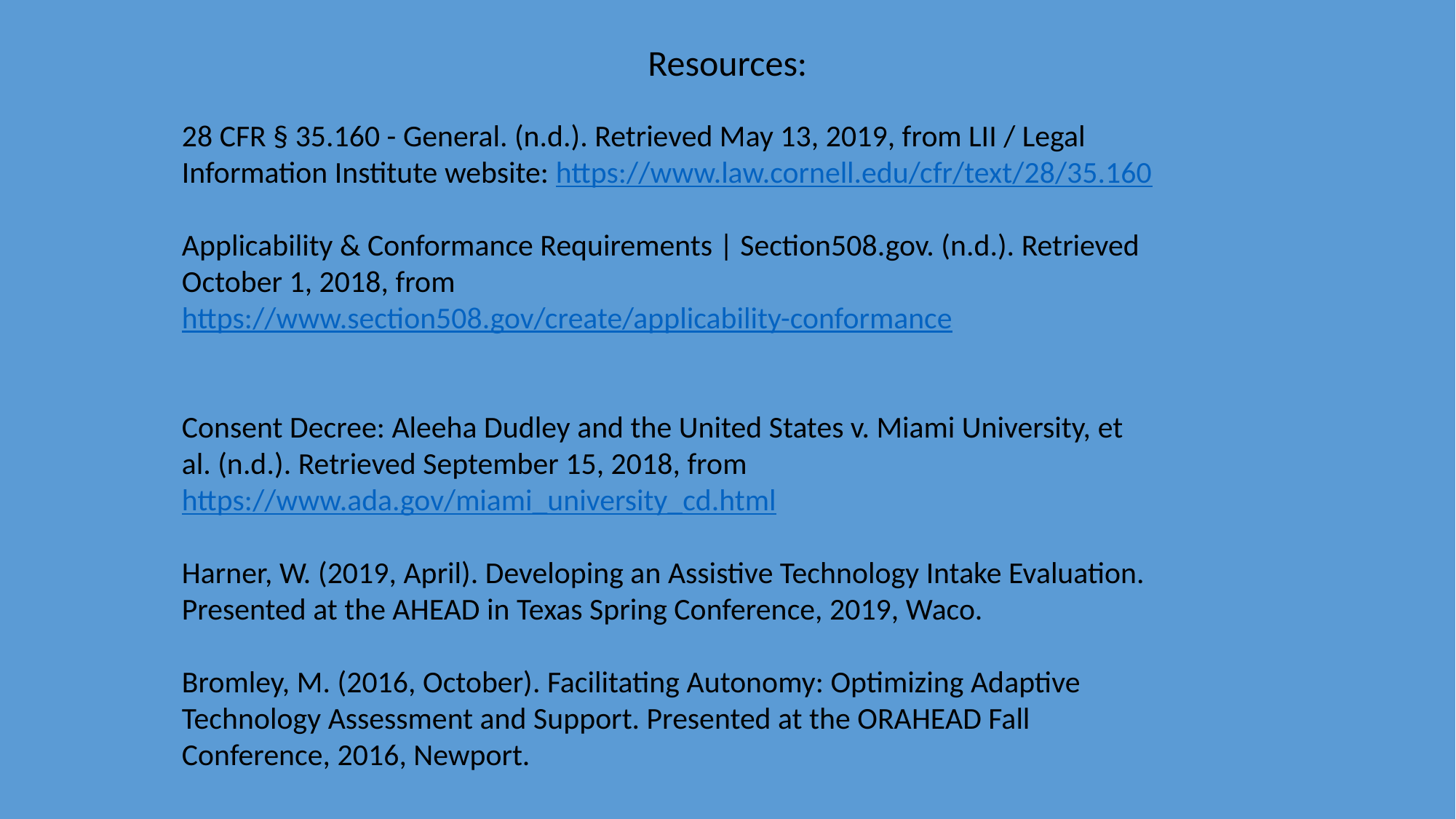

Resources:

28 CFR § 35.160 - General. (n.d.). Retrieved May 13, 2019, from LII / Legal
Information Institute website: https://www.law.cornell.edu/cfr/text/28/35.160

Applicability & Conformance Requirements | Section508.gov. (n.d.). Retrieved
October 1, 2018, from
https://www.section508.gov/create/applicability-conformance

Consent Decree: Aleeha Dudley and the United States v. Miami University, et
al. (n.d.). Retrieved September 15, 2018, from
https://www.ada.gov/miami_university_cd.html

Harner, W. (2019, April). Developing an Assistive Technology Intake Evaluation.
Presented at the AHEAD in Texas Spring Conference, 2019, Waco.

Bromley, M. (2016, October). Facilitating Autonomy: Optimizing Adaptive
Technology Assessment and Support. Presented at the ORAHEAD Fall
Conference, 2016, Newport.